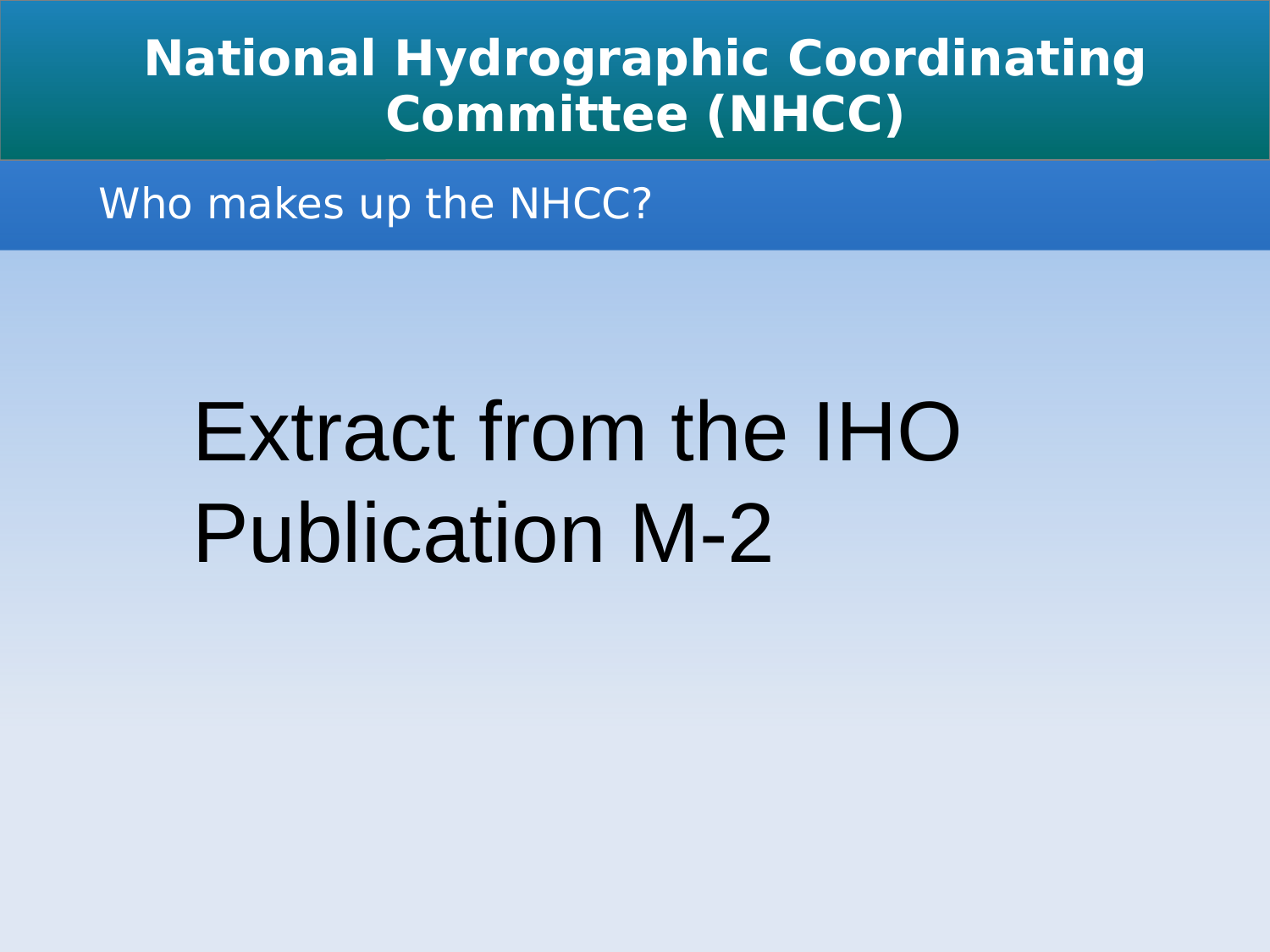

National Hydrographic Coordinating Committee (NHCC)
Who makes up the NHCC?
Extract from the IHO Publication M-2